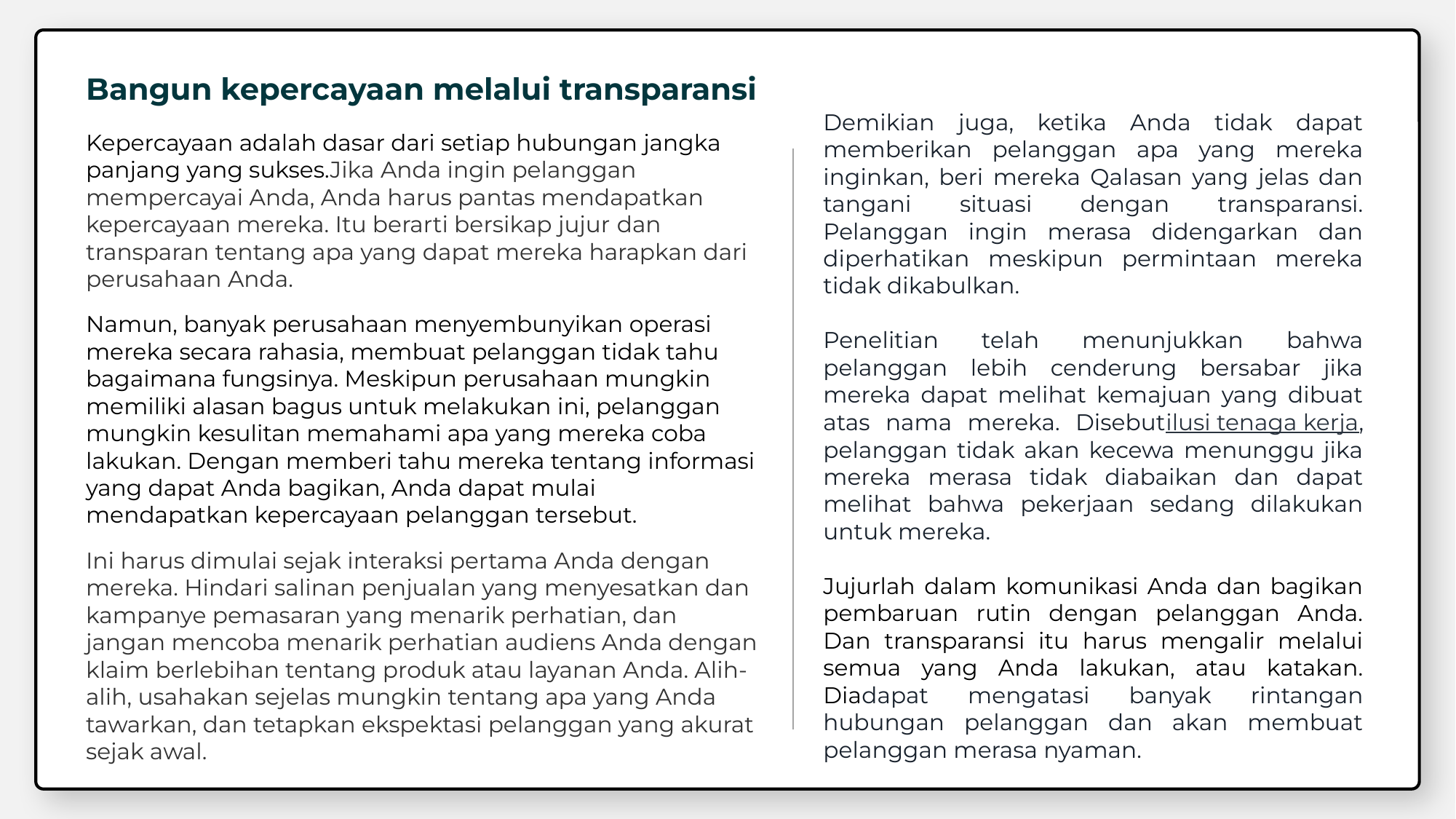

Bangun kepercayaan melalui transparansi
Demikian juga, ketika Anda tidak dapat memberikan pelanggan apa yang mereka inginkan, beri mereka Qalasan yang jelas dan tangani situasi dengan transparansi. Pelanggan ingin merasa didengarkan dan diperhatikan meskipun permintaan mereka tidak dikabulkan.

Penelitian telah menunjukkan bahwa pelanggan lebih cenderung bersabar jika mereka dapat melihat kemajuan yang dibuat atas nama mereka. Disebutilusi tenaga kerja, pelanggan tidak akan kecewa menunggu jika mereka merasa tidak diabaikan dan dapat melihat bahwa pekerjaan sedang dilakukan untuk mereka.

Jujurlah dalam komunikasi Anda dan bagikan pembaruan rutin dengan pelanggan Anda. Dan transparansi itu harus mengalir melalui semua yang Anda lakukan, atau katakan. Diadapat mengatasi banyak rintangan hubungan pelanggan dan akan membuat pelanggan merasa nyaman.
Kepercayaan adalah dasar dari setiap hubungan jangka panjang yang sukses.Jika Anda ingin pelanggan mempercayai Anda, Anda harus pantas mendapatkan kepercayaan mereka. Itu berarti bersikap jujur ​​dan transparan tentang apa yang dapat mereka harapkan dari perusahaan Anda.
Namun, banyak perusahaan menyembunyikan operasi mereka secara rahasia, membuat pelanggan tidak tahu bagaimana fungsinya. Meskipun perusahaan mungkin memiliki alasan bagus untuk melakukan ini, pelanggan mungkin kesulitan memahami apa yang mereka coba lakukan. Dengan memberi tahu mereka tentang informasi yang dapat Anda bagikan, Anda dapat mulai mendapatkan kepercayaan pelanggan tersebut.
Ini harus dimulai sejak interaksi pertama Anda dengan mereka. Hindari salinan penjualan yang menyesatkan dan kampanye pemasaran yang menarik perhatian, dan jangan mencoba menarik perhatian audiens Anda dengan klaim berlebihan tentang produk atau layanan Anda. Alih-alih, usahakan sejelas mungkin tentang apa yang Anda tawarkan, dan tetapkan ekspektasi pelanggan yang akurat sejak awal.